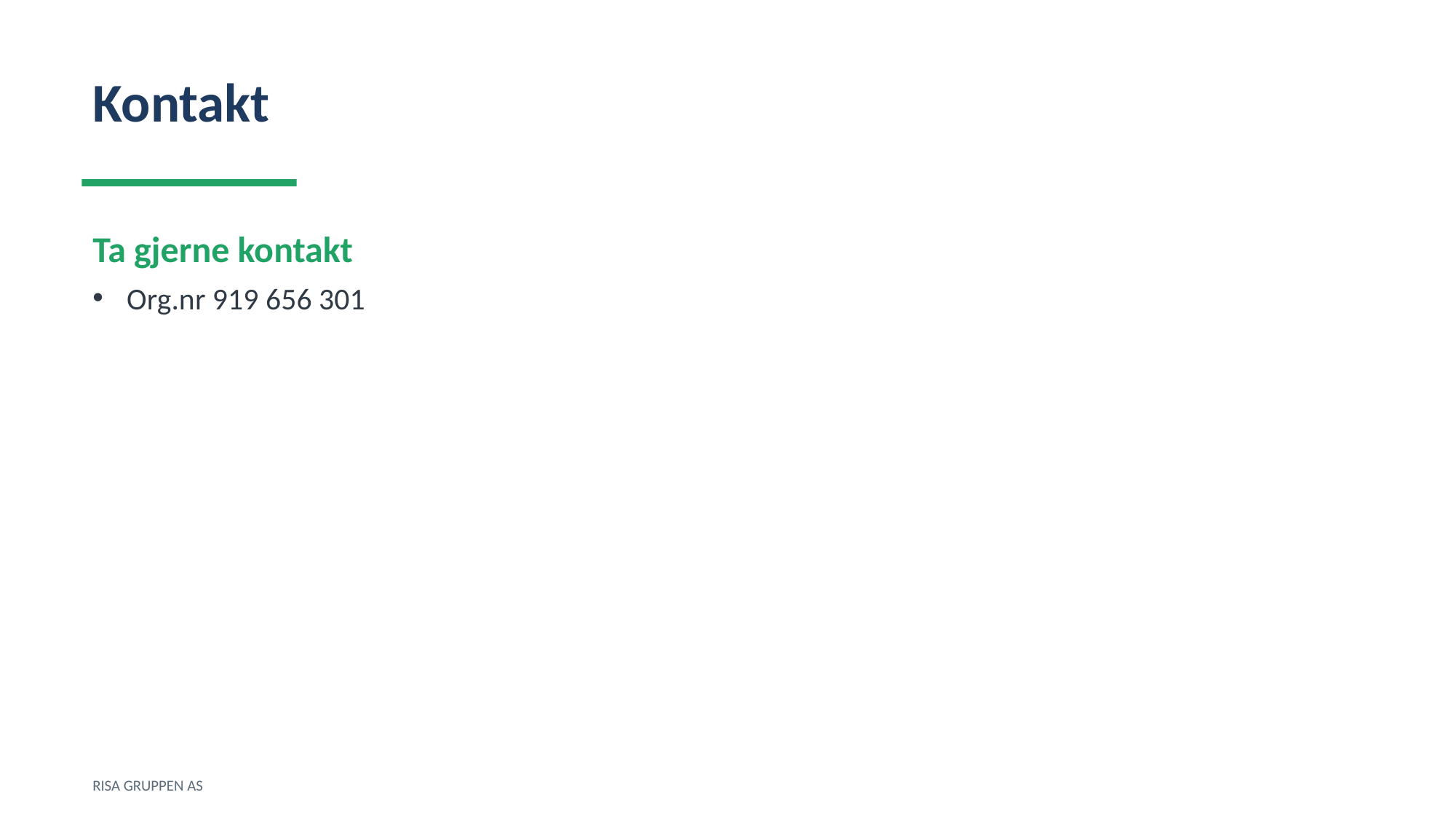

Kontakt

Ta gjerne kontakt
Org.nr 919 656 301
RISA GRUPPEN AS